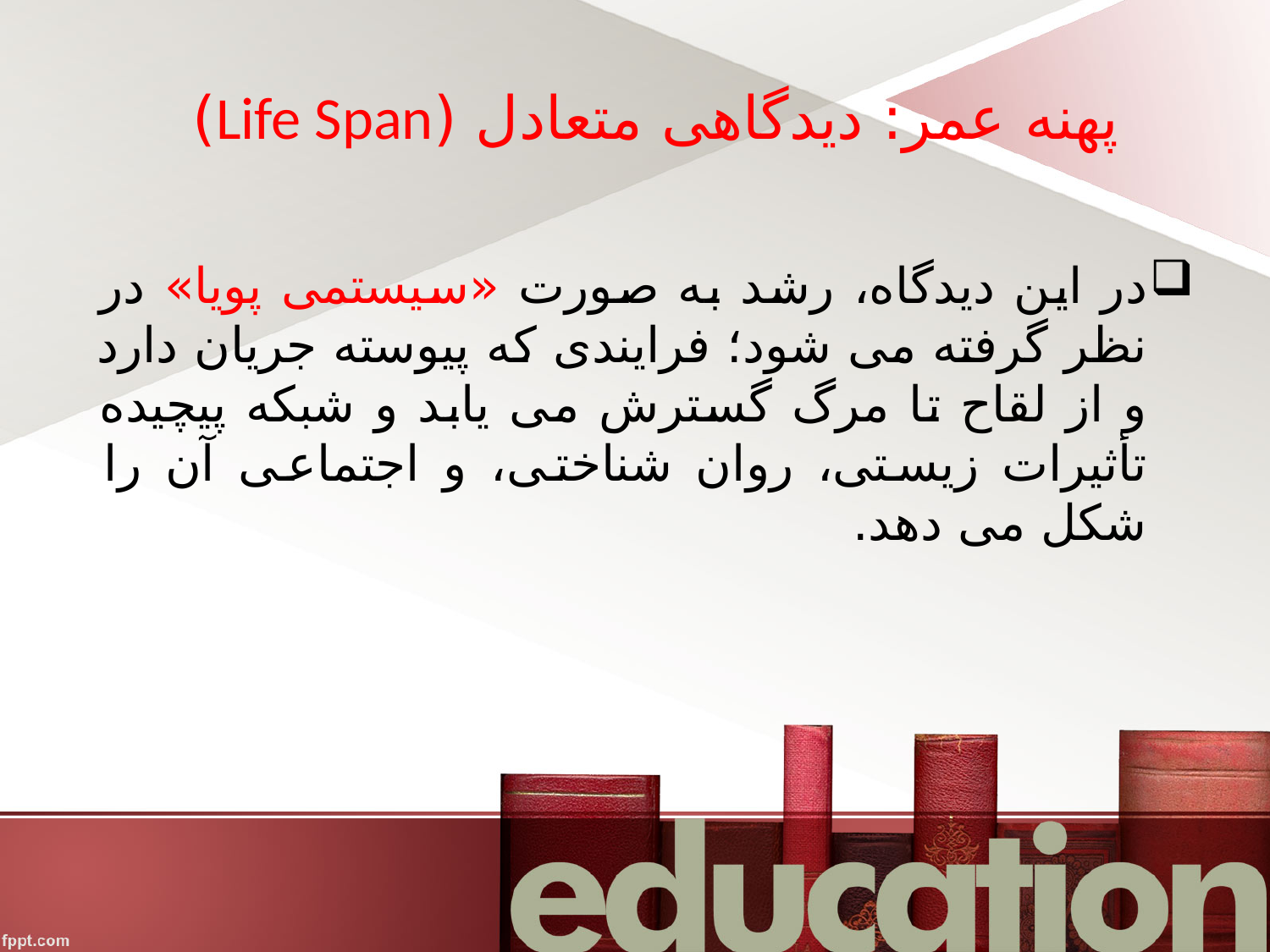

# پهنه عمر: دیدگاهی متعادل (Life Span)

در این دیدگاه، رشد به صورت «سیستمی پویا» در نظر گرفته می شود؛ فرایندی که پیوسته جریان دارد و از لقاح تا مرگ گسترش می یابد و شبکه پیچیده تأثیرات زیستی، روان شناختی، و اجتماعی آن را شکل می دهد.